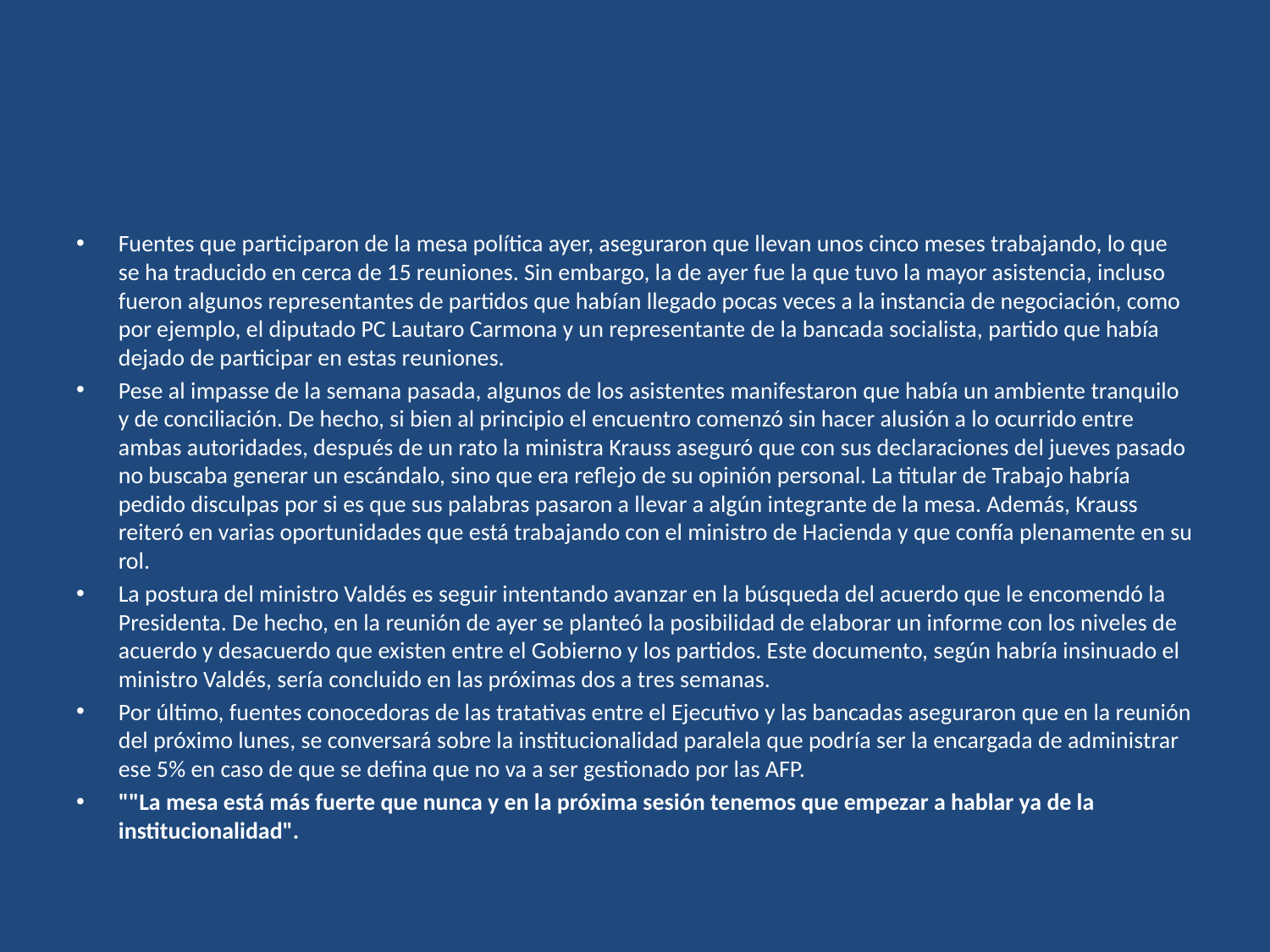

#
Fuentes que participaron de la mesa política ayer, aseguraron que llevan unos cinco meses trabajando, lo que se ha traducido en cerca de 15 reuniones. Sin embargo, la de ayer fue la que tuvo la mayor asistencia, incluso fueron algunos representantes de partidos que habían llegado pocas veces a la instancia de negociación, como por ejemplo, el diputado PC Lautaro Carmona y un representante de la bancada socialista, partido que había dejado de participar en estas reuniones.
Pese al impasse de la semana pasada, algunos de los asistentes manifestaron que había un ambiente tranquilo y de conciliación. De hecho, si bien al principio el encuentro comenzó sin hacer alusión a lo ocurrido entre ambas autoridades, después de un rato la ministra Krauss aseguró que con sus declaraciones del jueves pasado no buscaba generar un escándalo, sino que era reflejo de su opinión personal. La titular de Trabajo habría pedido disculpas por si es que sus palabras pasaron a llevar a algún integrante de la mesa. Además, Krauss reiteró en varias oportunidades que está trabajando con el ministro de Hacienda y que confía plenamente en su rol.
La postura del ministro Valdés es seguir intentando avanzar en la búsqueda del acuerdo que le encomendó la Presidenta. De hecho, en la reunión de ayer se planteó la posibilidad de elaborar un informe con los niveles de acuerdo y desacuerdo que existen entre el Gobierno y los partidos. Este documento, según habría insinuado el ministro Valdés, sería concluido en las próximas dos a tres semanas.
Por último, fuentes conocedoras de las tratativas entre el Ejecutivo y las bancadas aseguraron que en la reunión del próximo lunes, se conversará sobre la institucionalidad paralela que podría ser la encargada de administrar ese 5% en caso de que se defina que no va a ser gestionado por las AFP.
""La mesa está más fuerte que nunca y en la próxima sesión tenemos que empezar a hablar ya de la institucionalidad".